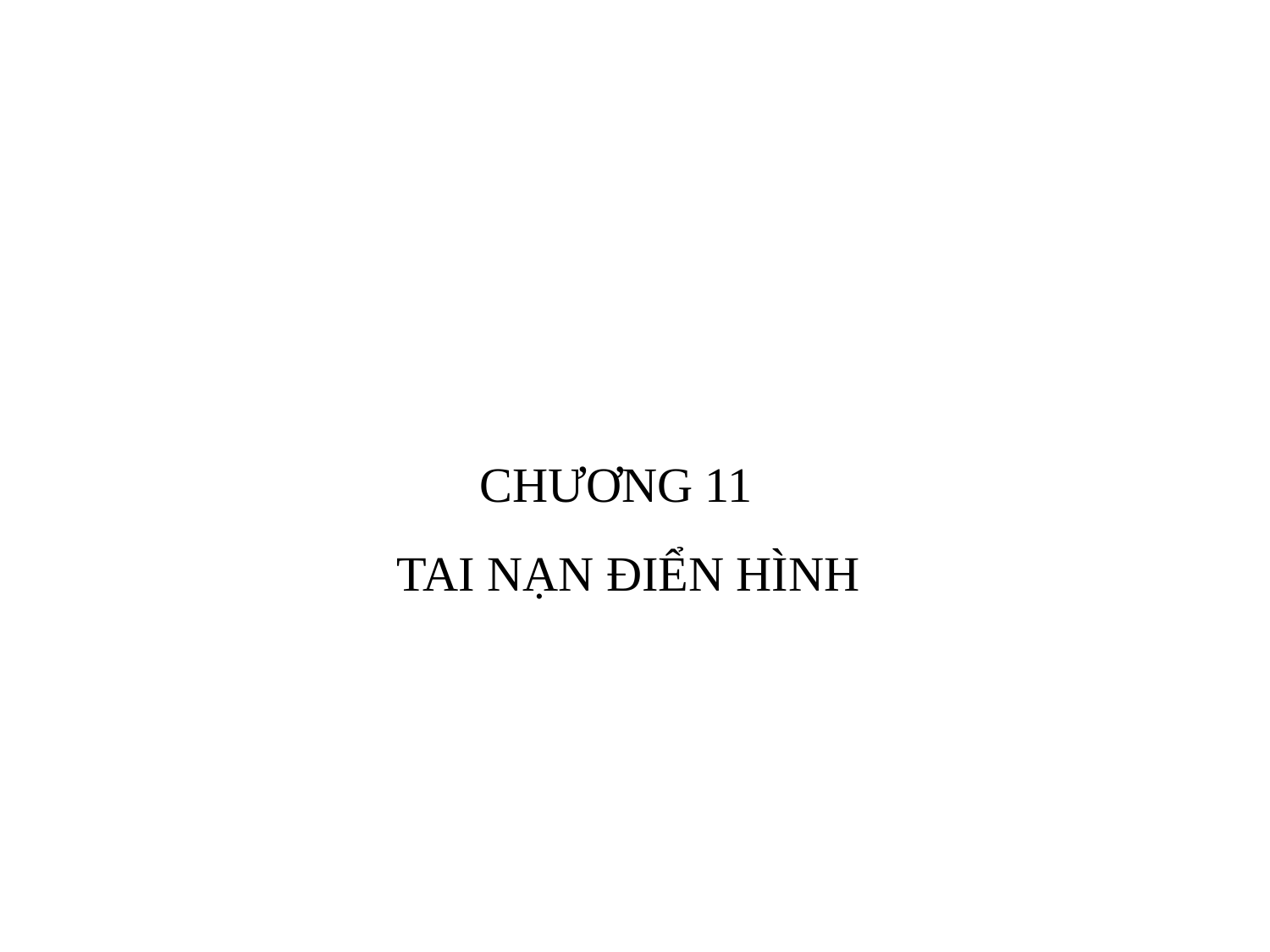

# CHƯƠNG 11 TAI NẠN ĐIỂN HÌNH